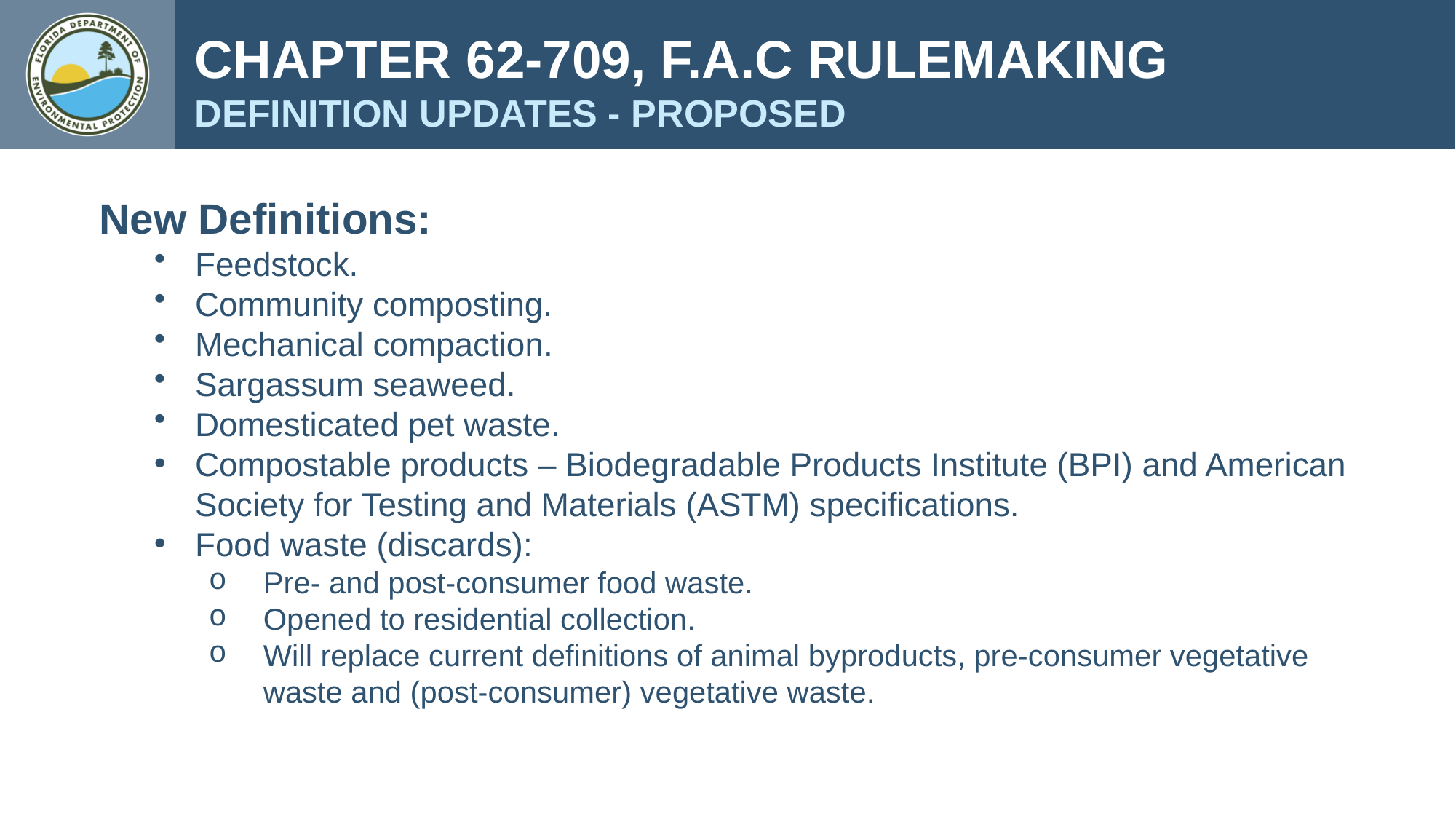

CHAPTER 62-709, F.A.C RULEMAKING
DEFINITION UPDATES - PROPOSED
New Definitions:
Feedstock.
Community composting.
Mechanical compaction.
Sargassum seaweed.
Domesticated pet waste.
Compostable products – Biodegradable Products Institute (BPI) and American Society for Testing and Materials (ASTM) specifications.
Food waste (discards):
Pre- and post-consumer food waste.
Opened to residential collection.
Will replace current definitions of animal byproducts, pre-consumer vegetative waste and (post-consumer) vegetative waste.